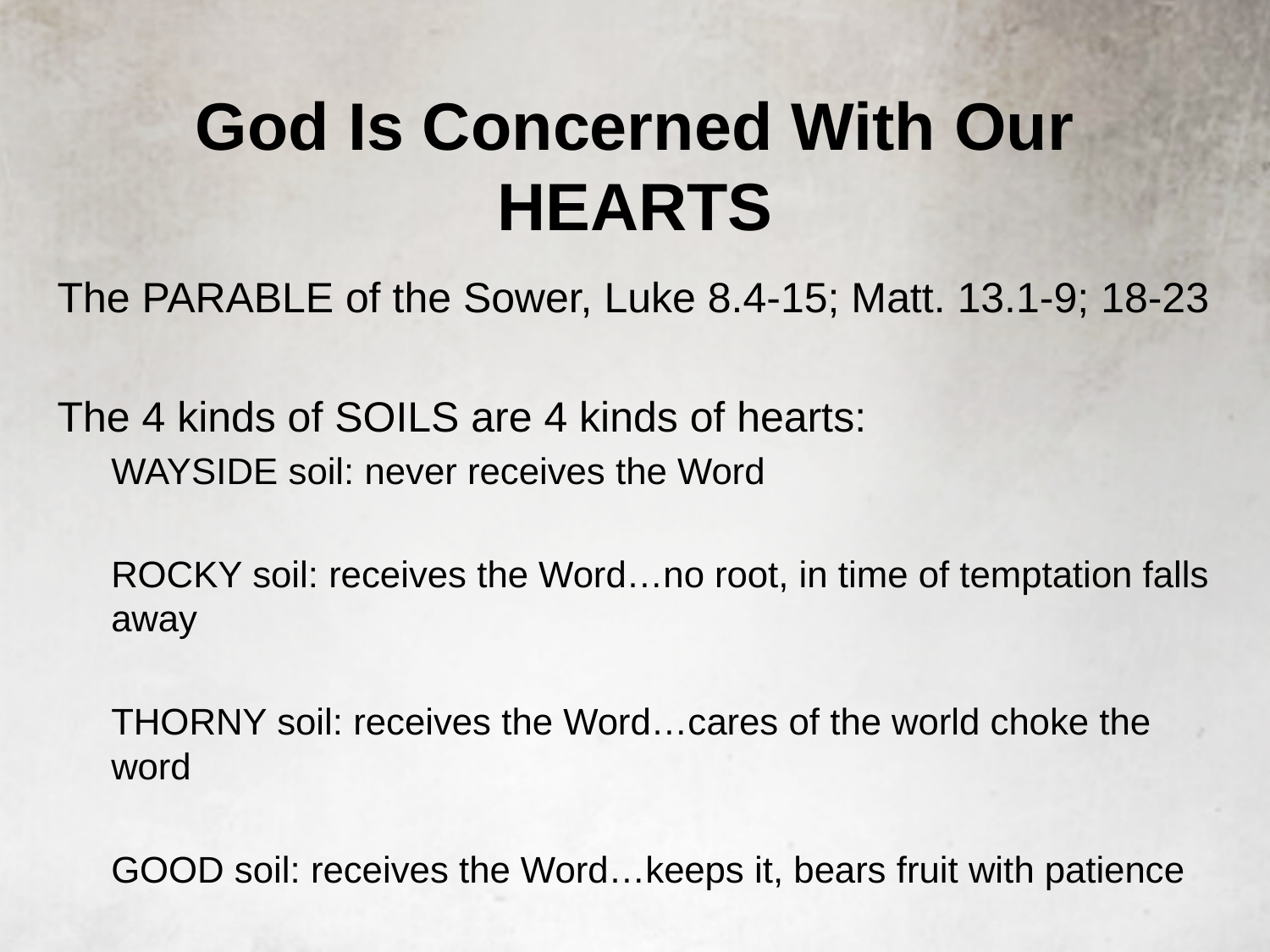

# God Is Concerned With Our HEARTS
The PARABLE of the Sower, Luke 8.4-15; Matt. 13.1-9; 18-23

The 4 kinds of SOILS are 4 kinds of hearts:
WAYSIDE soil: never receives the Word

ROCKY soil: receives the Word…no root, in time of temptation falls away

THORNY soil: receives the Word…cares of the world choke the word

GOOD soil: receives the Word…keeps it, bears fruit with patience